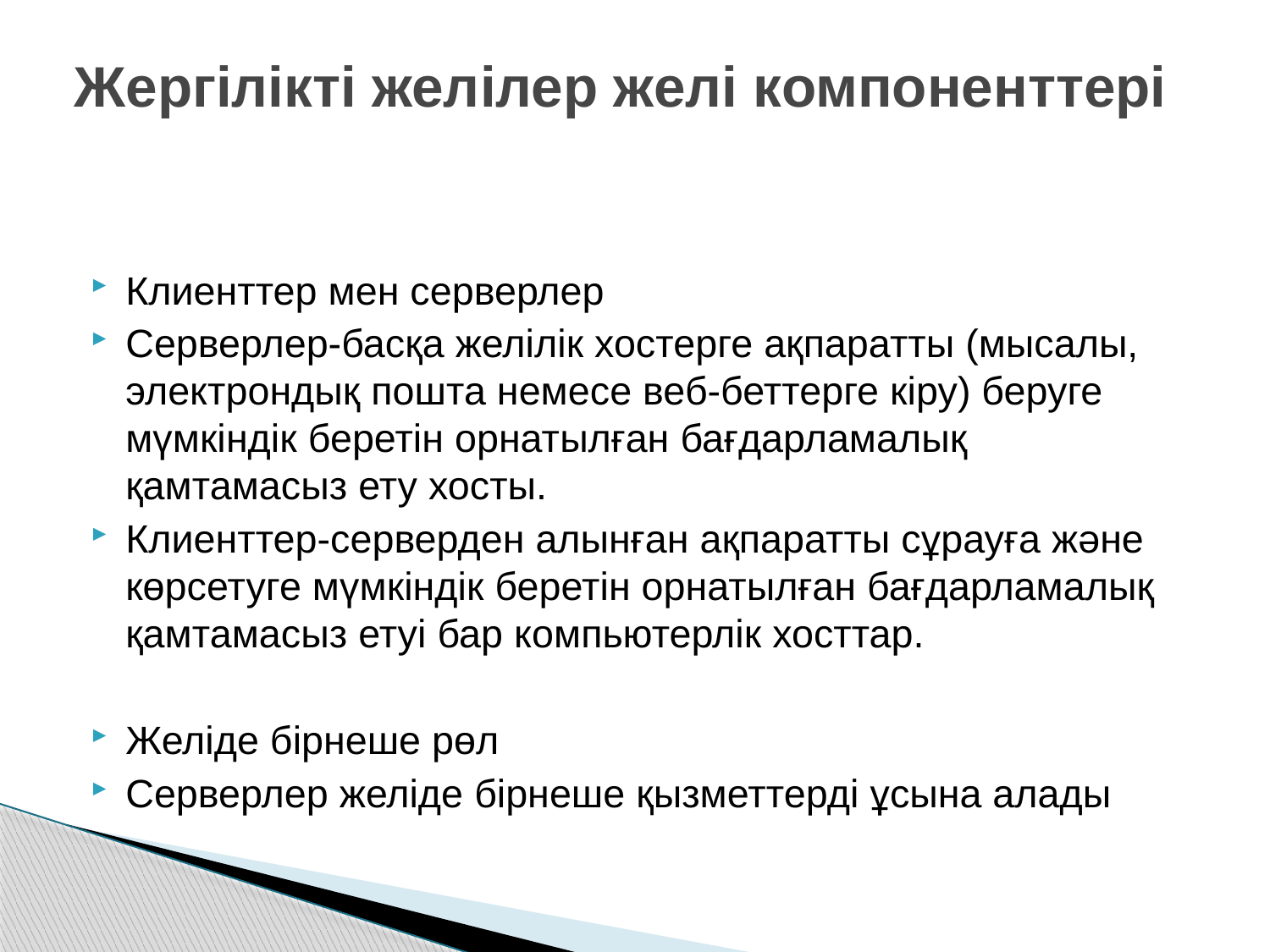

# Жергілікті желілер желі компоненттері

Клиенттер мен серверлер
Серверлер-басқа желілік хостерге ақпаратты (мысалы, электрондық пошта немесе веб-беттерге кіру) беруге мүмкіндік беретін орнатылған бағдарламалық қамтамасыз ету хосты.
Клиенттер-серверден алынған ақпаратты сұрауға және көрсетуге мүмкіндік беретін орнатылған бағдарламалық қамтамасыз етуі бар компьютерлік хосттар.

Желіде бірнеше рөл
Серверлер желіде бірнеше қызметтерді ұсына алады